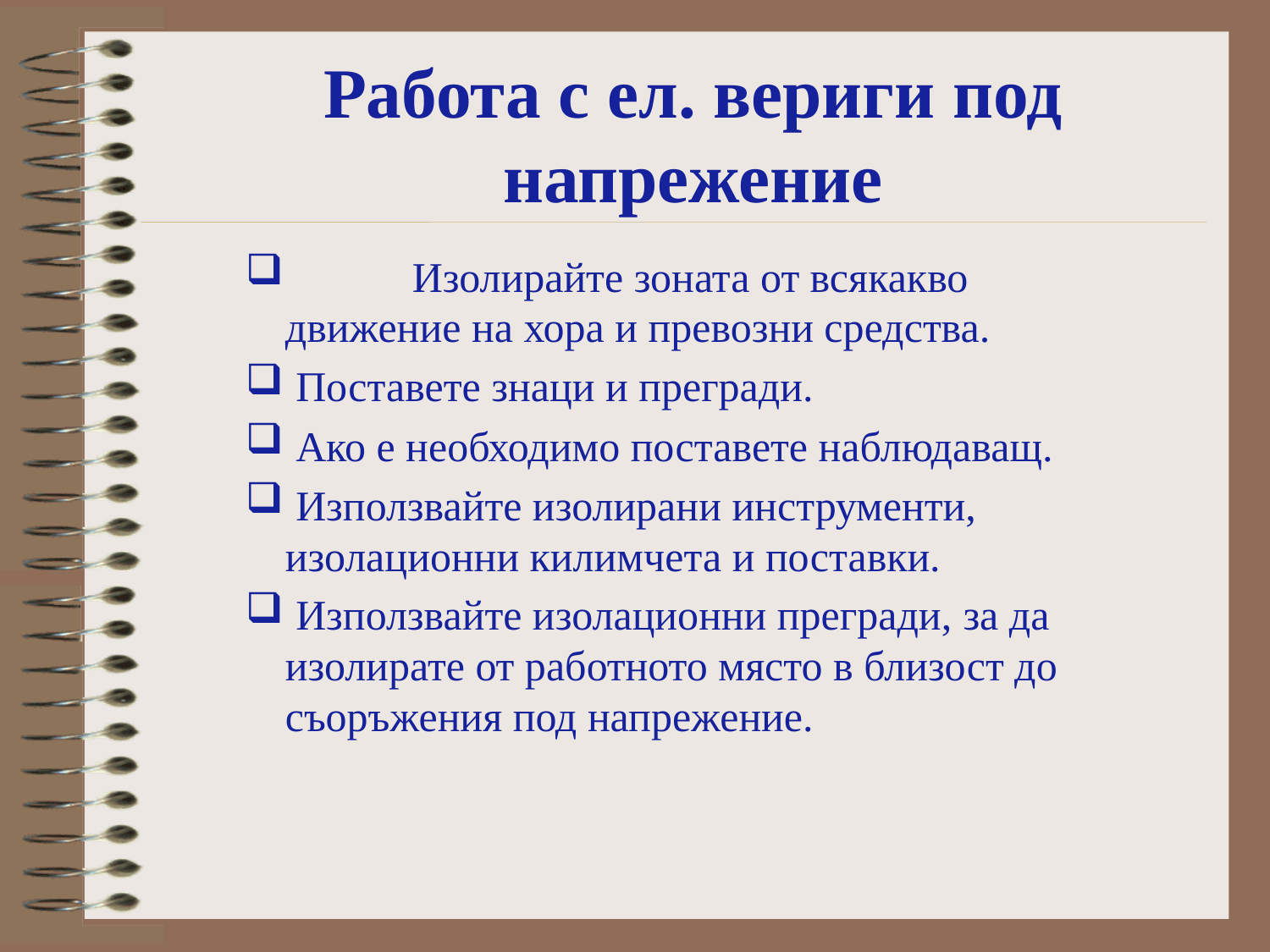

# Работа с ел. вериги под напрежение
	Изолирайте зоната от всякакво движение на хора и превозни средства.
 Поставете знаци и прегради.
 Ако е необходимо поставете наблюдаващ.
 Използвайте изолирани инструменти, изолационни килимчета и поставки.
 Използвайте изолационни прегради, за да изолирате от работното място в близост до съоръжения под напрежение.